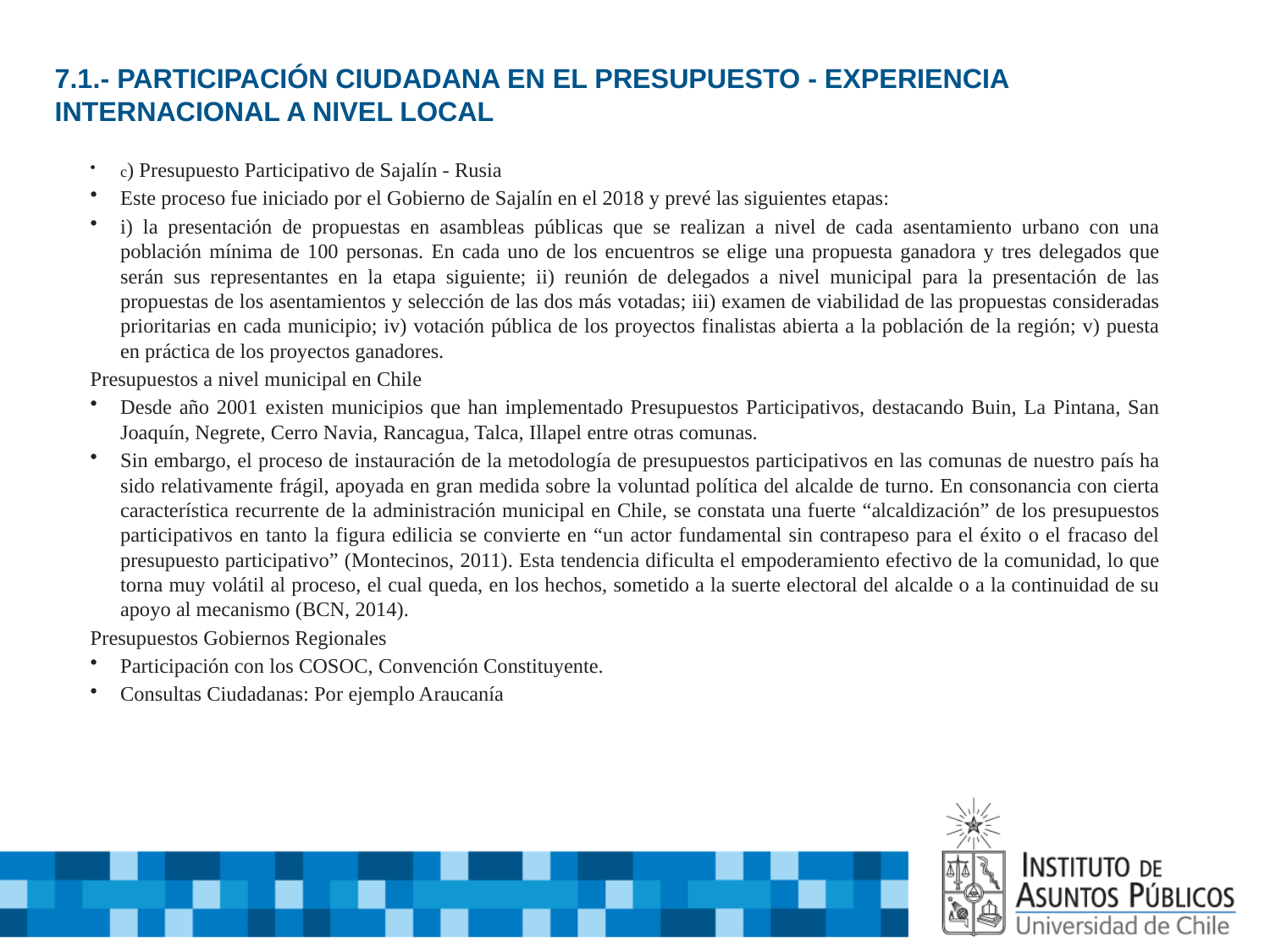

# 7.1.- PARTICIPACIÓN CIUDADANA EN EL PRESUPUESTO - EXPERIENCIA INTERNACIONAL A NIVEL LOCAL
c) Presupuesto Participativo de Sajalín - Rusia
Este proceso fue iniciado por el Gobierno de Sajalín en el 2018 y prevé las siguientes etapas:
i) la presentación de propuestas en asambleas públicas que se realizan a nivel de cada asentamiento urbano con una población mínima de 100 personas. En cada uno de los encuentros se elige una propuesta ganadora y tres delegados que serán sus representantes en la etapa siguiente; ii) reunión de delegados a nivel municipal para la presentación de las propuestas de los asentamientos y selección de las dos más votadas; iii) examen de viabilidad de las propuestas consideradas prioritarias en cada municipio; iv) votación pública de los proyectos finalistas abierta a la población de la región; v) puesta en práctica de los proyectos ganadores.
Presupuestos a nivel municipal en Chile
Desde año 2001 existen municipios que han implementado Presupuestos Participativos, destacando Buin, La Pintana, San Joaquín, Negrete, Cerro Navia, Rancagua, Talca, Illapel entre otras comunas.
Sin embargo, el proceso de instauración de la metodología de presupuestos participativos en las comunas de nuestro país ha sido relativamente frágil, apoyada en gran medida sobre la voluntad política del alcalde de turno. En consonancia con cierta característica recurrente de la administración municipal en Chile, se constata una fuerte “alcaldización” de los presupuestos participativos en tanto la figura edilicia se convierte en “un actor fundamental sin contrapeso para el éxito o el fracaso del presupuesto participativo” (Montecinos, 2011). Esta tendencia dificulta el empoderamiento efectivo de la comunidad, lo que torna muy volátil al proceso, el cual queda, en los hechos, sometido a la suerte electoral del alcalde o a la continuidad de su apoyo al mecanismo (BCN, 2014).
Presupuestos Gobiernos Regionales
Participación con los COSOC, Convención Constituyente.
Consultas Ciudadanas: Por ejemplo Araucanía